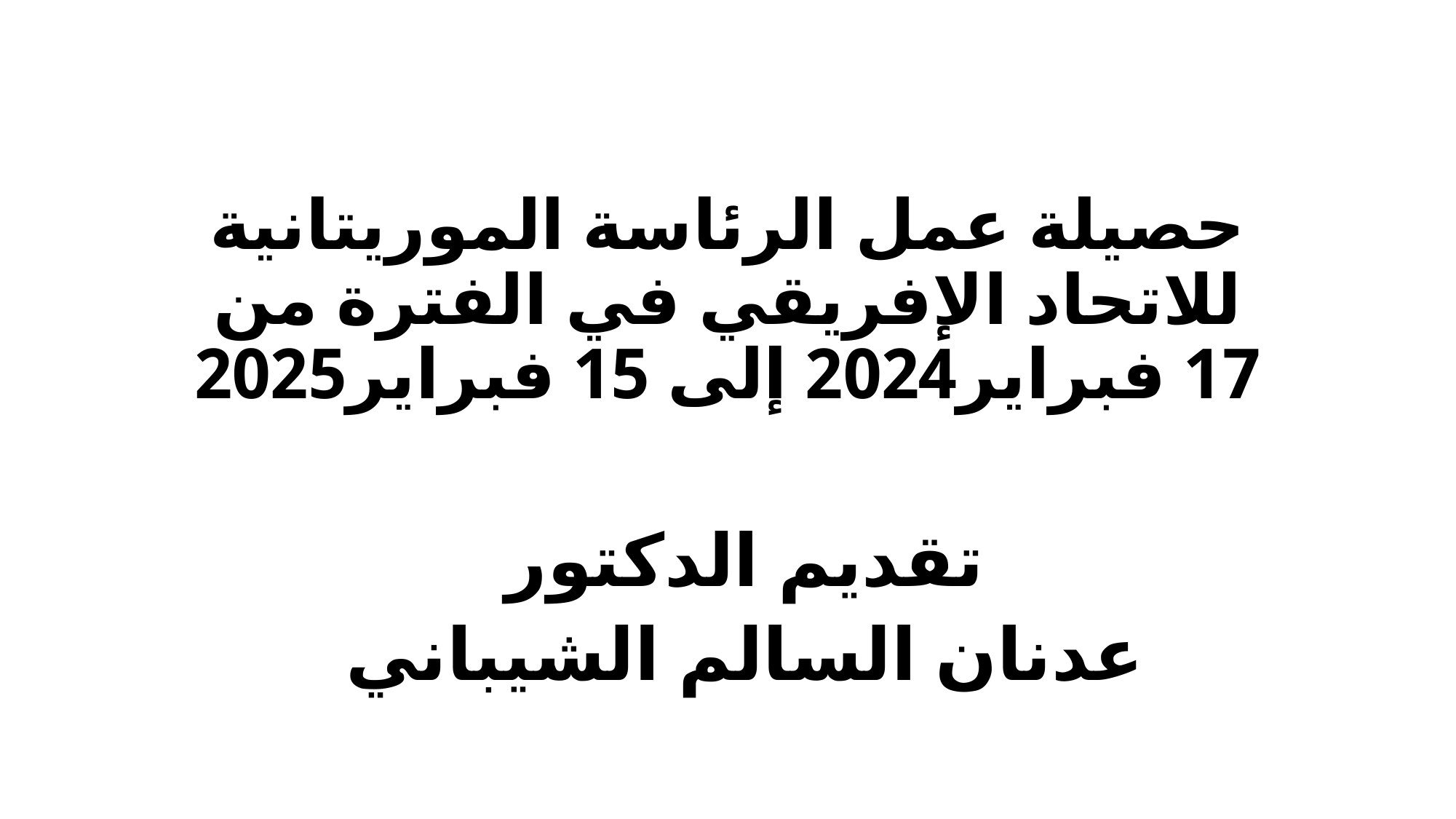

# حصيلة عمل الرئاسة الموريتانية للاتحاد الإفريقي في الفترة من 17 فبراير2024 إلى 15 فبراير2025
تقديم الدكتور
عدنان السالم الشيباني